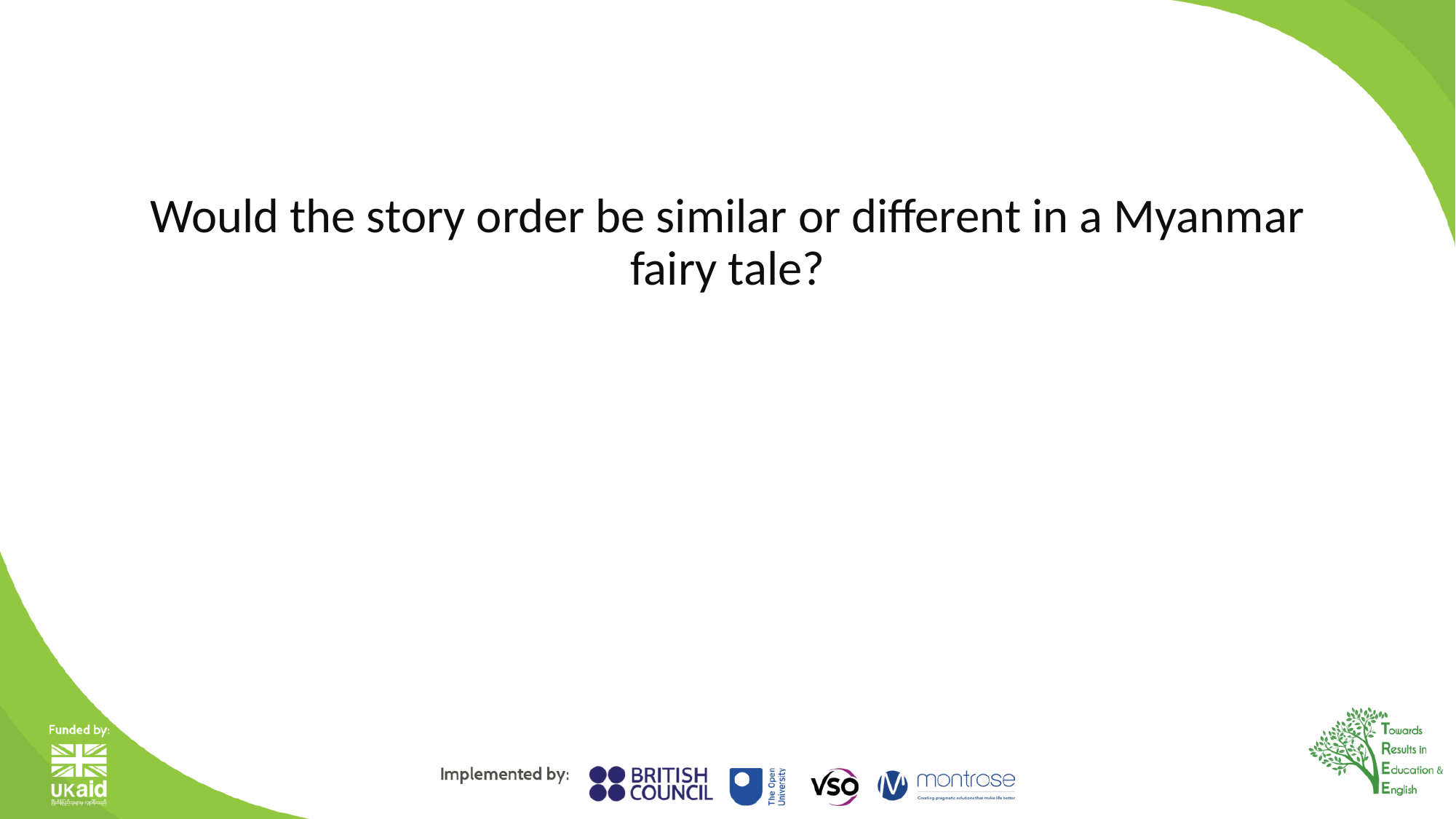

Would the story order be similar or different in a Myanmar fairy tale?
Would the story order be similar or different in a Myanmar fairy tale?
the story order be similar or different in a Myanmar fairy tale?